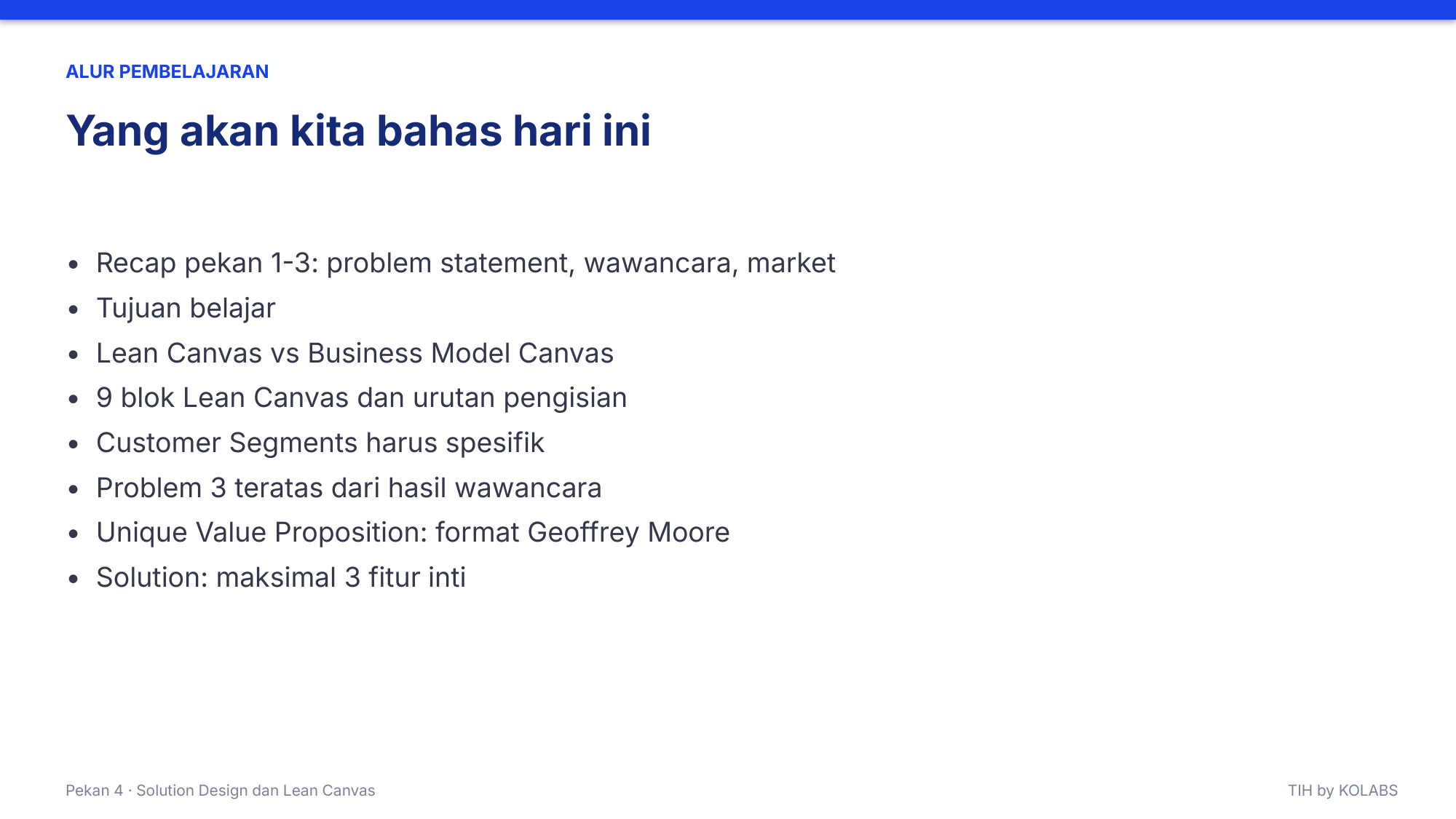

ALUR PEMBELAJARAN
Yang akan kita bahas hari ini
•  Recap pekan 1-3: problem statement, wawancara, market
•  Tujuan belajar
•  Lean Canvas vs Business Model Canvas
•  9 blok Lean Canvas dan urutan pengisian
•  Customer Segments harus spesifik
•  Problem 3 teratas dari hasil wawancara
•  Unique Value Proposition: format Geoffrey Moore
•  Solution: maksimal 3 fitur inti
Pekan 4 · Solution Design dan Lean Canvas
TIH by KOLABS